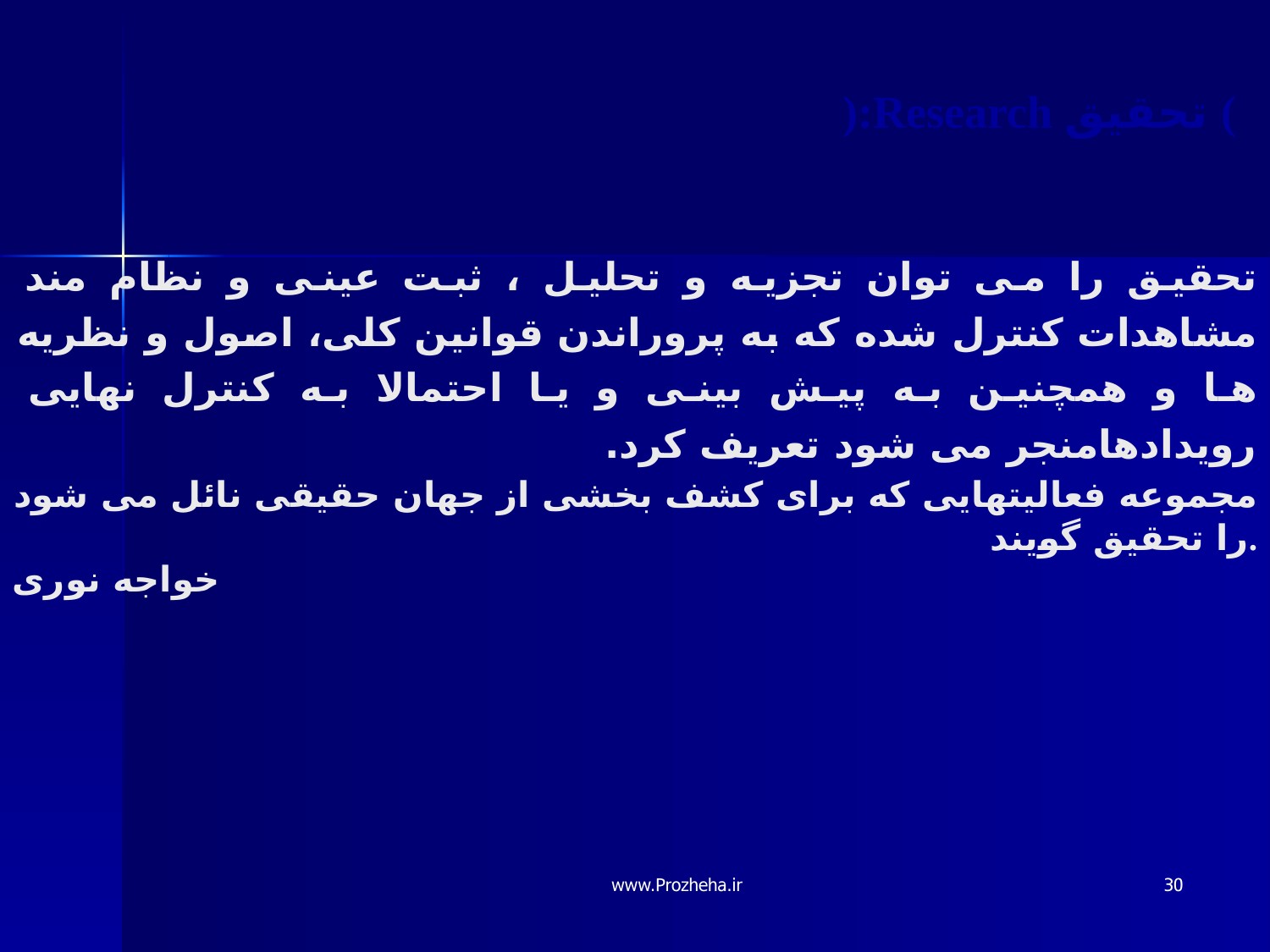

):Research تحقیق (
تحقیق را می توان تجزیه و تحلیل ، ثبت عینی و نظام مند مشاهدات کنترل شده که به پروراندن قوانین کلی، اصول و نظریه ها و همچنین به پیش بینی و یا احتمالا به کنترل نهایی رویدادهامنجر می شود تعریف کرد.
مجموعه فعالیتهایی که برای کشف بخشی از جهان حقیقی نائل می شود را تحقیق گویند.
خواجه نوری
www.Prozheha.ir
30